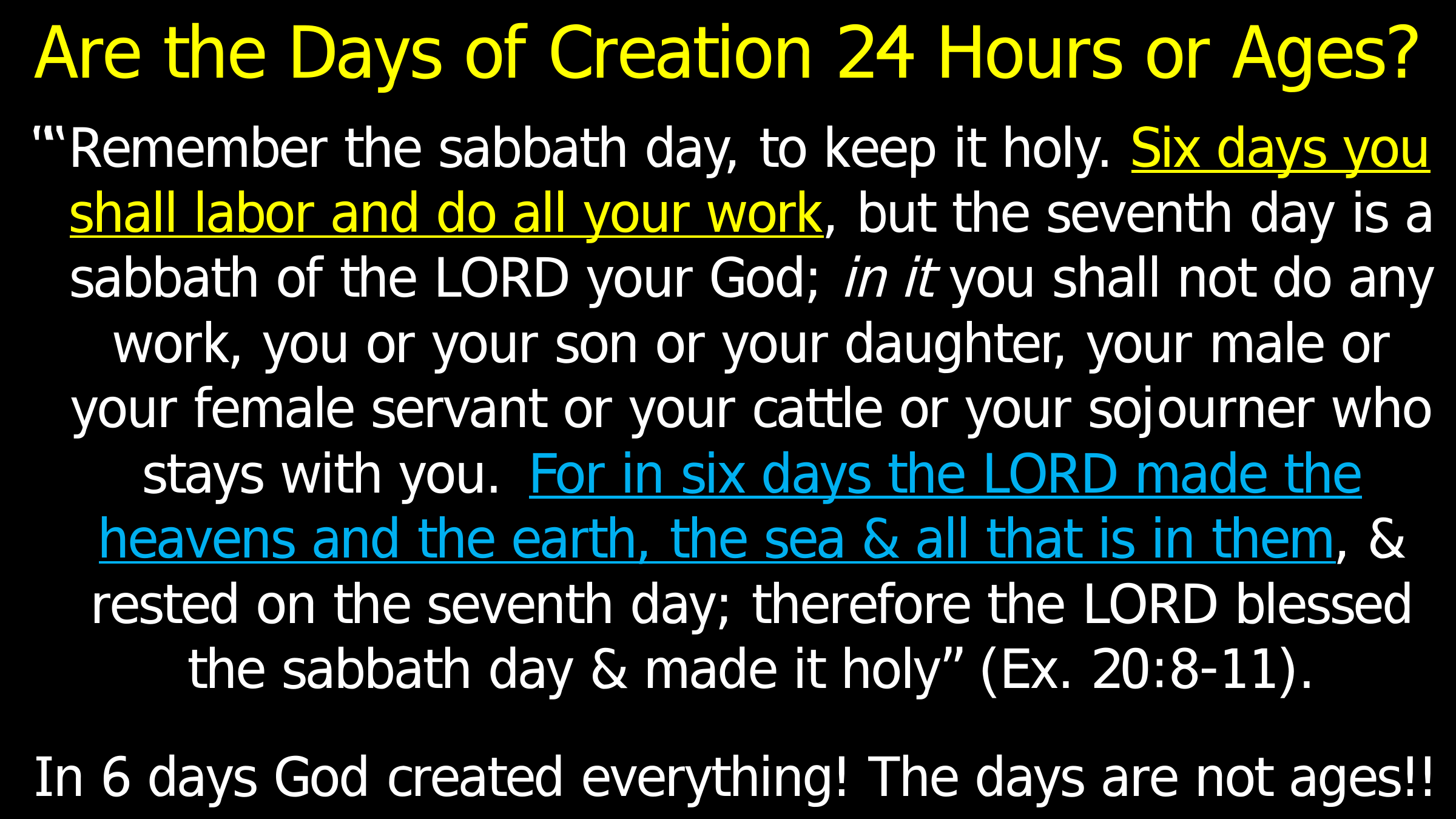

# Are the Days of Creation 24 Hours or Ages?
““Remember the sabbath day, to keep it holy. Six days you shall labor and do all your work, but the seventh day is a sabbath of the Lord your God; in it you shall not do any work, you or your son or your daughter, your male or your female servant or your cattle or your sojourner who stays with you.  For in six days the Lord made the heavens and the earth, the sea & all that is in them, & rested on the seventh day; therefore the Lord blessed the sabbath day & made it holy” (Ex. 20:8-11).

 In 6 days God created everything! The days are not ages!!